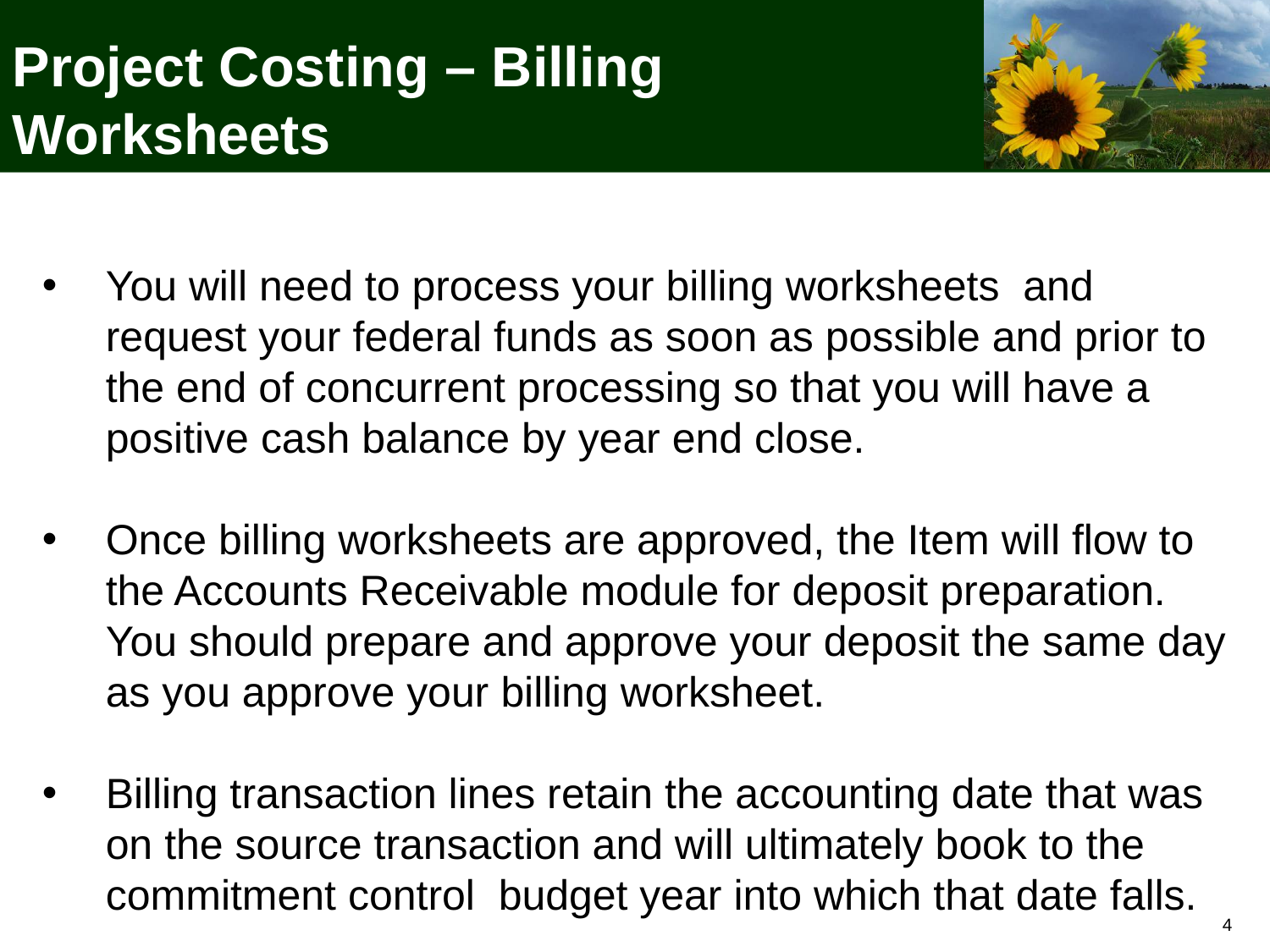

Project Costing – Billing Worksheets

You will need to process your billing worksheets  and request your federal funds as soon as possible and prior to the end of concurrent processing so that you will have a positive cash balance by year end close.

Once billing worksheets are approved, the Item will flow to the Accounts Receivable module for deposit preparation. You should prepare and approve your deposit the same day as you approve your billing worksheet.

Billing transaction lines retain the accounting date that was on the source transaction and will ultimately book to the commitment control  budget year into which that date falls.

4